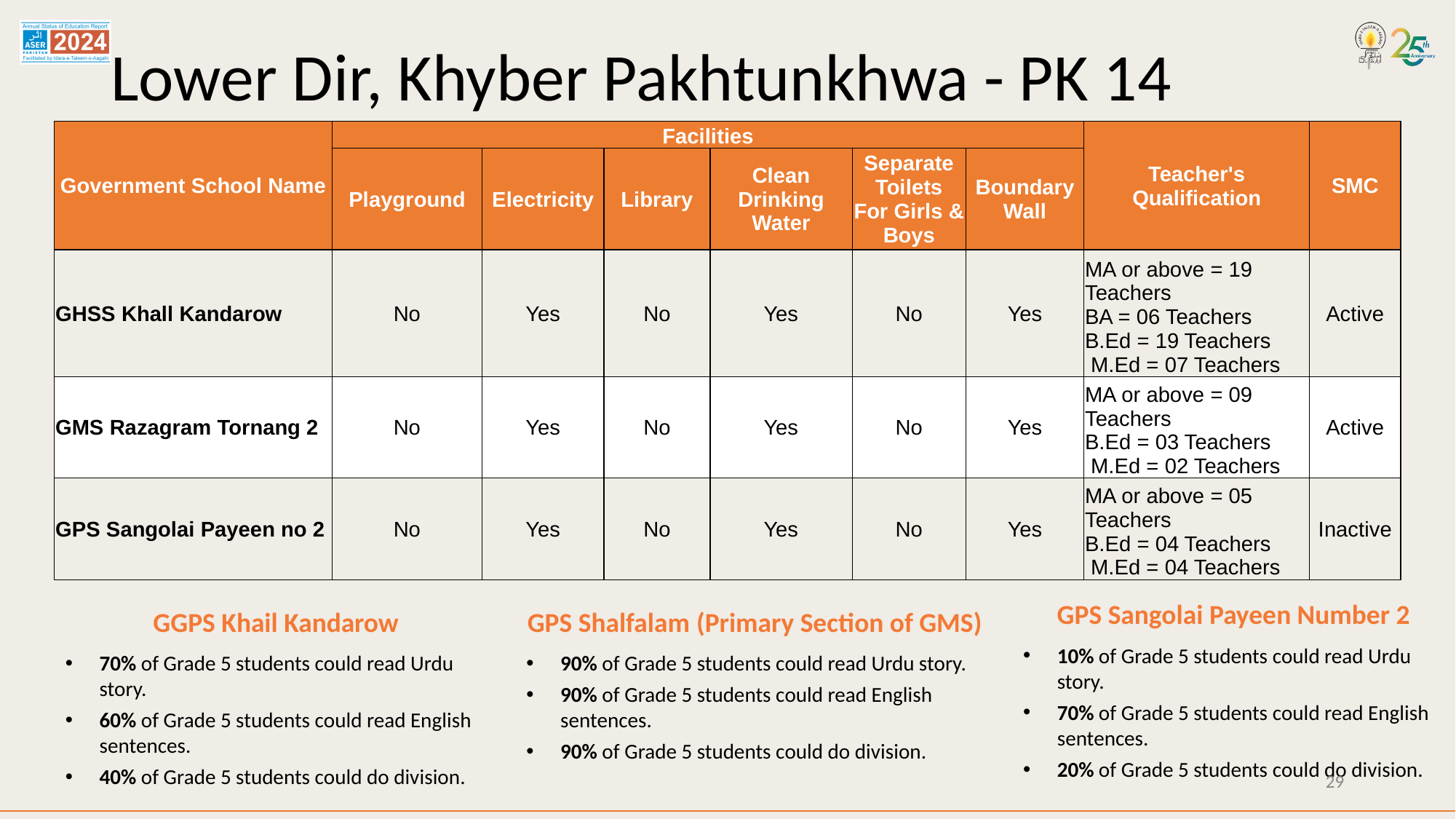

# Lower Dir, Khyber Pakhtunkhwa - PK 14
| Government School Name | Facilities |  |  |  |  |  | Teacher's Qualification | SMC |
| --- | --- | --- | --- | --- | --- | --- | --- | --- |
|  | Playground | Electricity | Library | Clean Drinking Water | Separate Toilets For Girls & Boys | Boundary Wall |  |  |
| GHSS Khall Kandarow | No | Yes | No | Yes | No | Yes | MA or above = 19 Teachers BA = 06 Teachers B.Ed = 19 Teachers M.Ed = 07 Teachers | Active |
| GMS Razagram Tornang 2 | No | Yes | No | Yes | No | Yes | MA or above = 09 Teachers B.Ed = 03 Teachers M.Ed = 02 Teachers | Active |
| GPS Sangolai Payeen no 2 | No | Yes | No | Yes | No | Yes | MA or above = 05 Teachers B.Ed = 04 Teachers M.Ed = 04 Teachers | Inactive |
GPS Sangolai Payeen Number 2
10% of Grade 5 students could read Urdu story.
70% of Grade 5 students could read English sentences.
20% of Grade 5 students could do division.
GGPS Khail Kandarow
70% of Grade 5 students could read Urdu story.
60% of Grade 5 students could read English sentences.
40% of Grade 5 students could do division.
GPS Shalfalam (Primary Section of GMS)
90% of Grade 5 students could read Urdu story.
90% of Grade 5 students could read English sentences.
90% of Grade 5 students could do division.
29